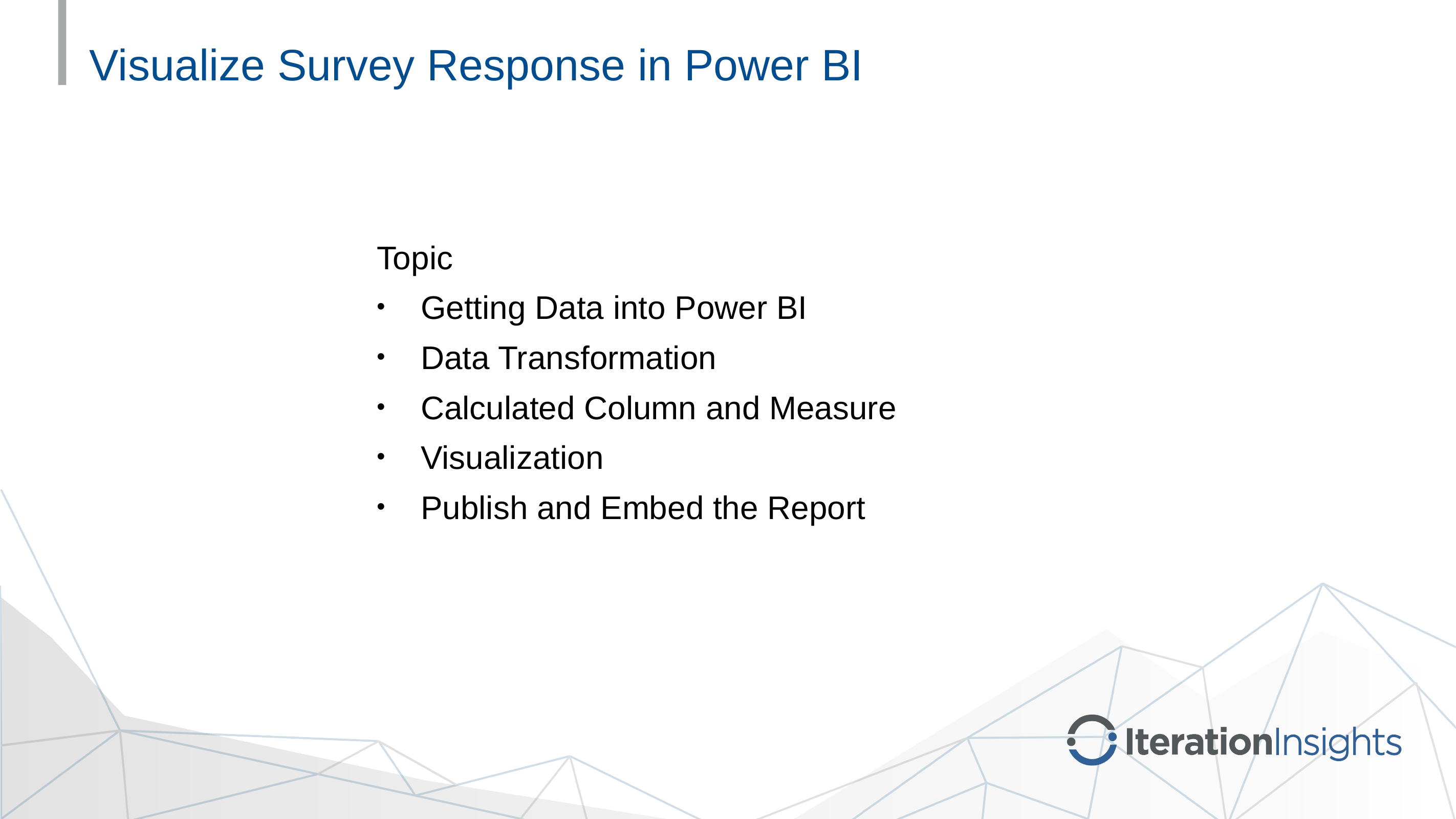

# Visualize Survey Response in Power BI
Topic
Getting Data into Power BI
Data Transformation
Calculated Column and Measure
Visualization
Publish and Embed the Report